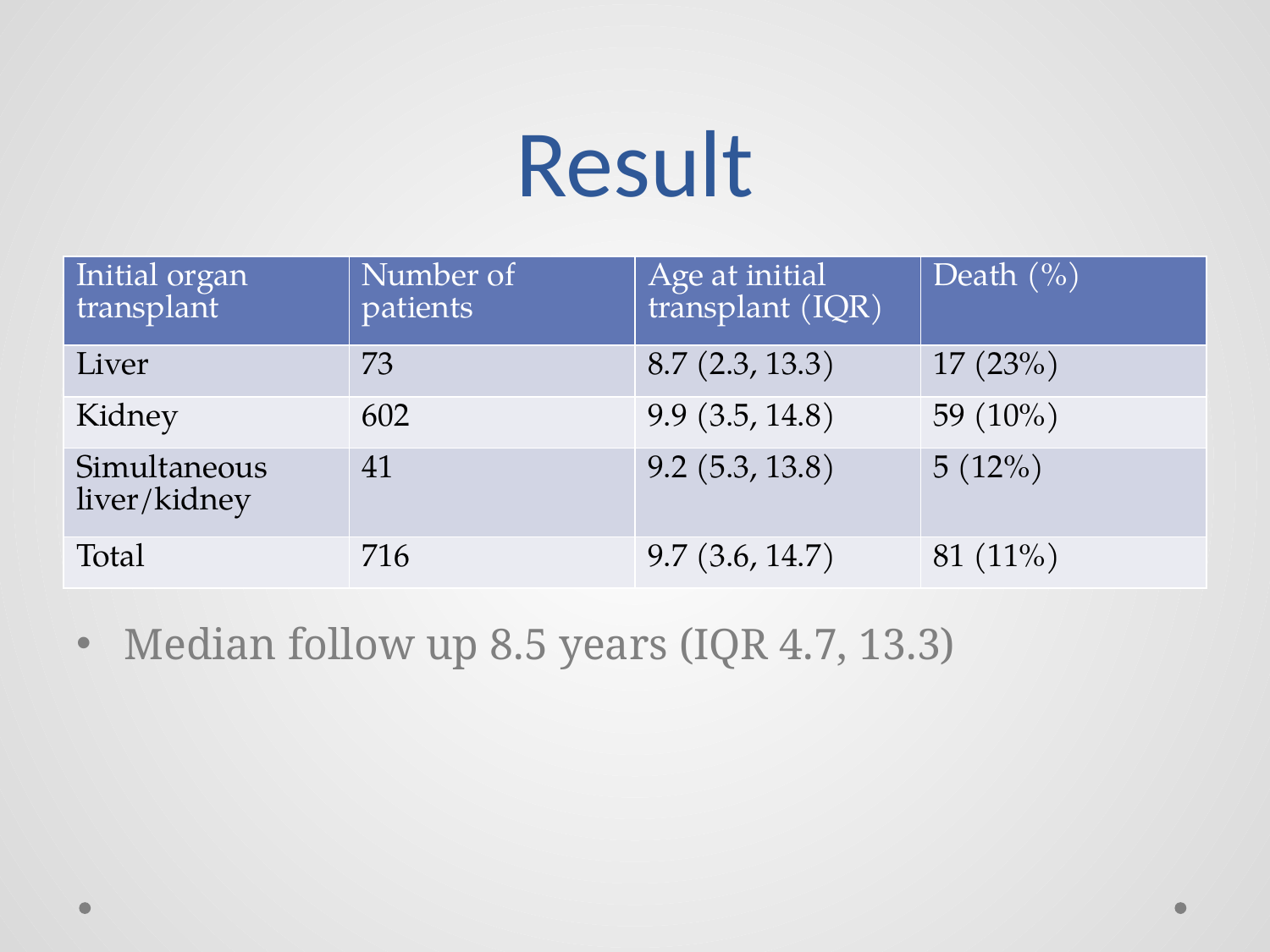

# Result
| Initial organ transplant | Number of patients | Age at initial transplant (IQR) | Death (%) |
| --- | --- | --- | --- |
| Liver | 73 | 8.7 (2.3, 13.3) | 17 (23%) |
| Kidney | 602 | 9.9 (3.5, 14.8) | 59 (10%) |
| Simultaneous liver/kidney | 41 | 9.2 (5.3, 13.8) | 5 (12%) |
| Total | 716 | 9.7 (3.6, 14.7) | 81 (11%) |
Median follow up 8.5 years (IQR 4.7, 13.3)